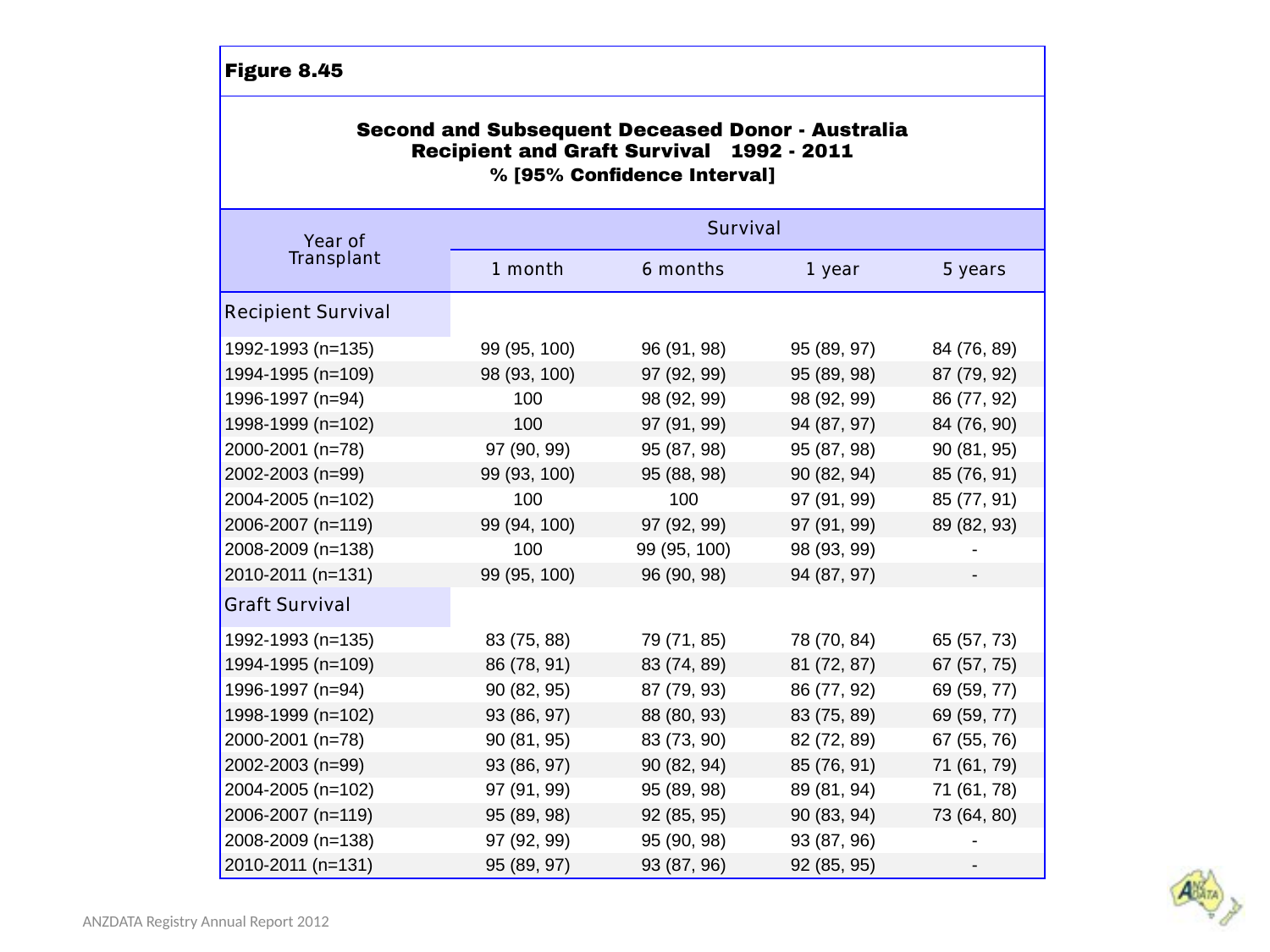

| Figure 8.45 |  |  |  |  |
| --- | --- | --- | --- | --- |
| Second and Subsequent Deceased Donor - Australia Recipient and Graft Survival 1992 - 2011 % [95% Confidence Interval] |  |  |  |  |
| Year of Transplant | Survival |  |  |  |
|  | 1 month | 6 months | 1 year | 5 years |
| Recipient Survival |  |  |  |  |
| 1992-1993 (n=135) | 99 (95, 100) | 96 (91, 98) | 95 (89, 97) | 84 (76, 89) |
| 1994-1995 (n=109) | 98 (93, 100) | 97 (92, 99) | 95 (89, 98) | 87 (79, 92) |
| 1996-1997 (n=94) | 100 | 98 (92, 99) | 98 (92, 99) | 86 (77, 92) |
| 1998-1999 (n=102) | 100 | 97 (91, 99) | 94 (87, 97) | 84 (76, 90) |
| 2000-2001 (n=78) | 97 (90, 99) | 95 (87, 98) | 95 (87, 98) | 90 (81, 95) |
| 2002-2003 (n=99) | 99 (93, 100) | 95 (88, 98) | 90 (82, 94) | 85 (76, 91) |
| 2004-2005 (n=102) | 100 | 100 | 97 (91, 99) | 85 (77, 91) |
| 2006-2007 (n=119) | 99 (94, 100) | 97 (92, 99) | 97 (91, 99) | 89 (82, 93) |
| 2008-2009 (n=138) | 100 | 99 (95, 100) | 98 (93, 99) | - |
| 2010-2011 (n=131) | 99 (95, 100) | 96 (90, 98) | 94 (87, 97) | - |
| Graft Survival |  |  |  |  |
| 1992-1993 (n=135) | 83 (75, 88) | 79 (71, 85) | 78 (70, 84) | 65 (57, 73) |
| 1994-1995 (n=109) | 86 (78, 91) | 83 (74, 89) | 81 (72, 87) | 67 (57, 75) |
| 1996-1997 (n=94) | 90 (82, 95) | 87 (79, 93) | 86 (77, 92) | 69 (59, 77) |
| 1998-1999 (n=102) | 93 (86, 97) | 88 (80, 93) | 83 (75, 89) | 69 (59, 77) |
| 2000-2001 (n=78) | 90 (81, 95) | 83 (73, 90) | 82 (72, 89) | 67 (55, 76) |
| 2002-2003 (n=99) | 93 (86, 97) | 90 (82, 94) | 85 (76, 91) | 71 (61, 79) |
| 2004-2005 (n=102) | 97 (91, 99) | 95 (89, 98) | 89 (81, 94) | 71 (61, 78) |
| 2006-2007 (n=119) | 95 (89, 98) | 92 (85, 95) | 90 (83, 94) | 73 (64, 80) |
| 2008-2009 (n=138) | 97 (92, 99) | 95 (90, 98) | 93 (87, 96) | - |
| 2010-2011 (n=131) | 95 (89, 97) | 93 (87, 96) | 92 (85, 95) | - |

ANZDATA Registry Annual Report 2012